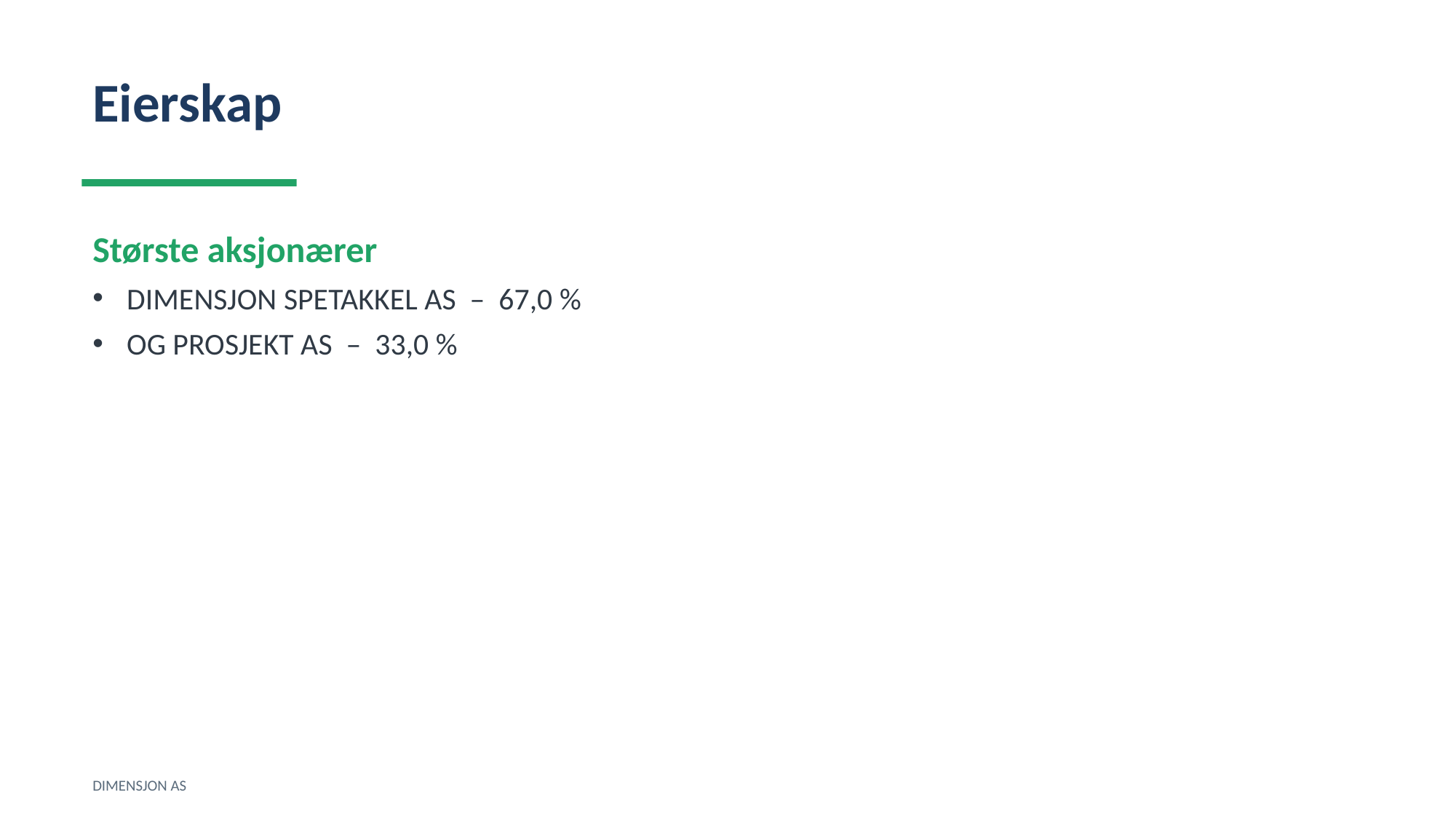

Eierskap

Største aksjonærer
DIMENSJON SPETAKKEL AS  –  67,0 %
OG PROSJEKT AS  –  33,0 %
DIMENSJON AS